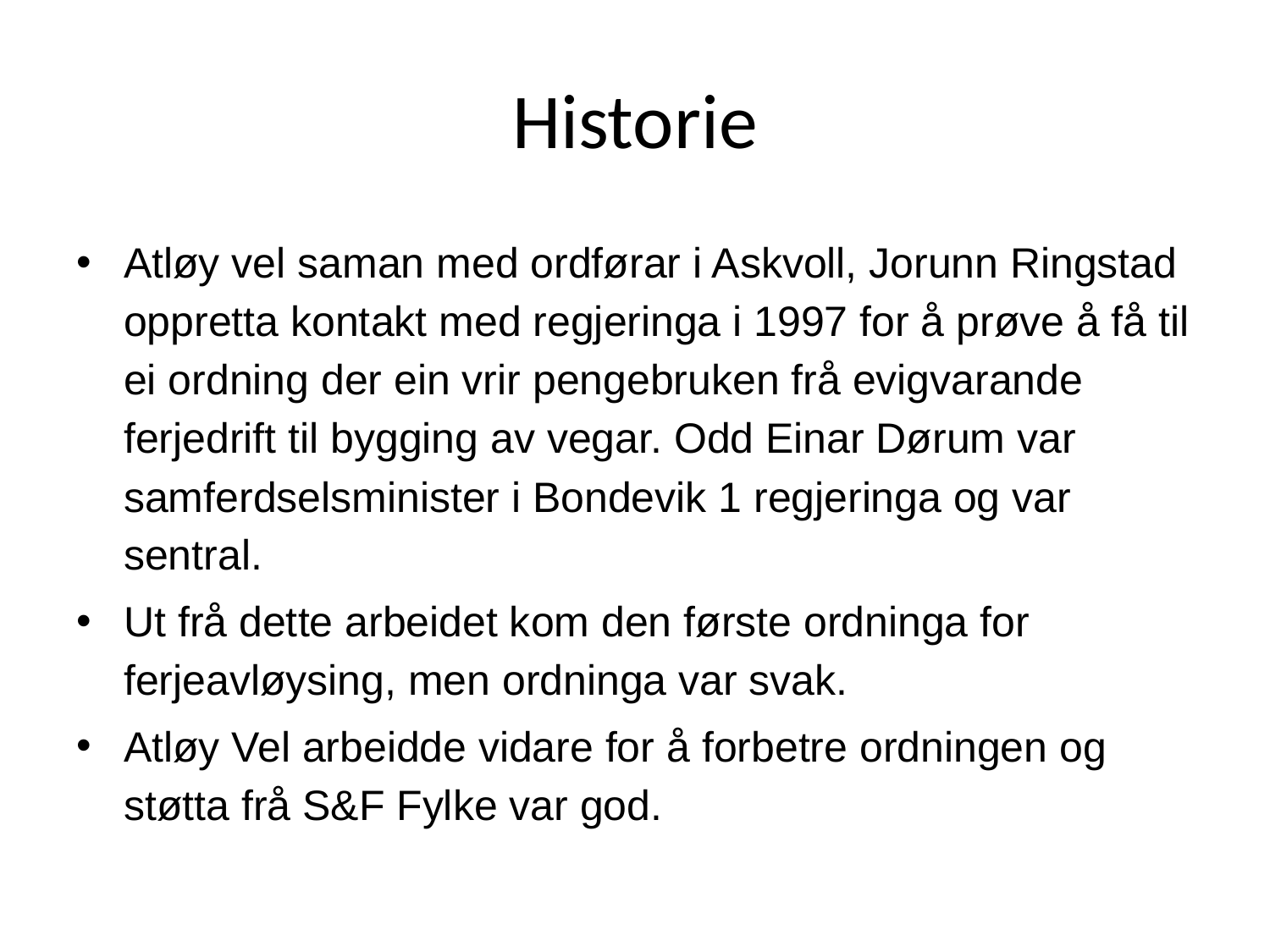

# Historie
Atløy vel saman med ordførar i Askvoll, Jorunn Ringstad oppretta kontakt med regjeringa i 1997 for å prøve å få til ei ordning der ein vrir pengebruken frå evigvarande ferjedrift til bygging av vegar. Odd Einar Dørum var samferdselsminister i Bondevik 1 regjeringa og var sentral.
Ut frå dette arbeidet kom den første ordninga for ferjeavløysing, men ordninga var svak.
Atløy Vel arbeidde vidare for å forbetre ordningen og støtta frå S&F Fylke var god.